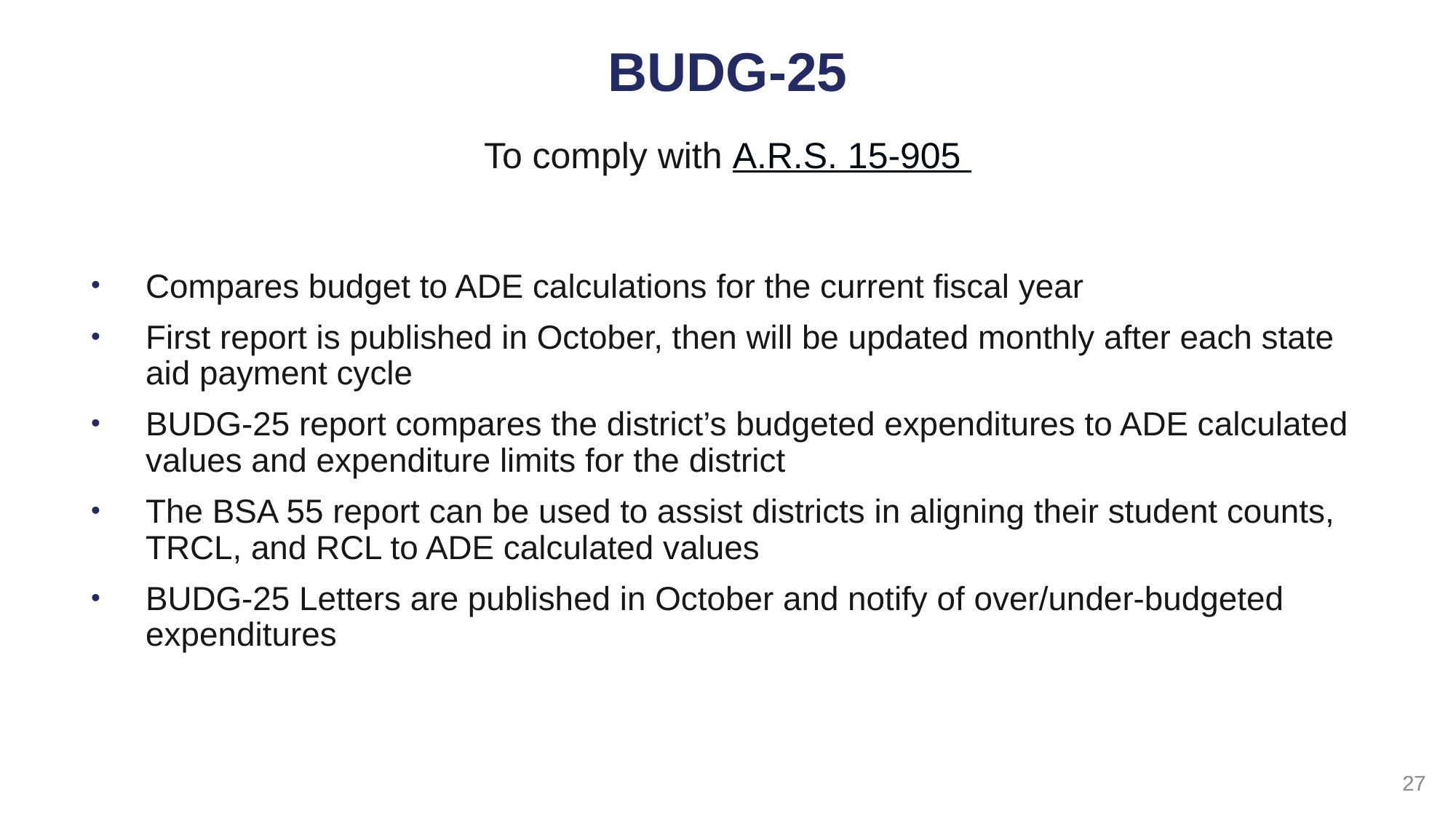

# BUDG-25
To comply with A.R.S. 15-905

Compares budget to ADE calculations for the current fiscal year
First report is published in October, then will be updated monthly after each state aid payment cycle
BUDG-25 report compares the district’s budgeted expenditures to ADE calculated values and expenditure limits for the district
The BSA 55 report can be used to assist districts in aligning their student counts, TRCL, and RCL to ADE calculated values
BUDG-25 Letters are published in October and notify of over/under-budgeted expenditures